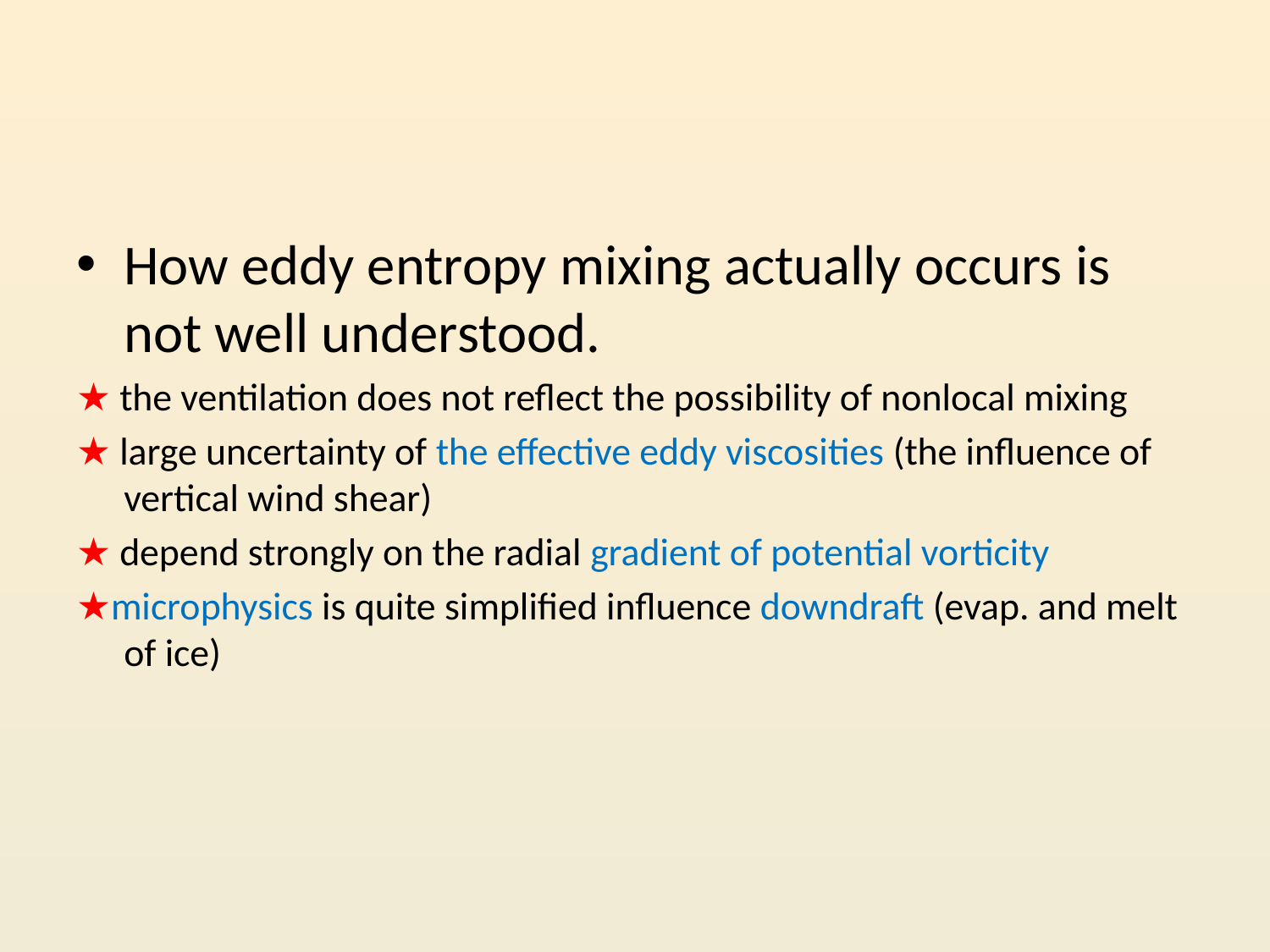

#
How eddy entropy mixing actually occurs is not well understood.
★ the ventilation does not reflect the possibility of nonlocal mixing
★ large uncertainty of the effective eddy viscosities (the influence of vertical wind shear)
★ depend strongly on the radial gradient of potential vorticity
★microphysics is quite simplified influence downdraft (evap. and melt of ice)